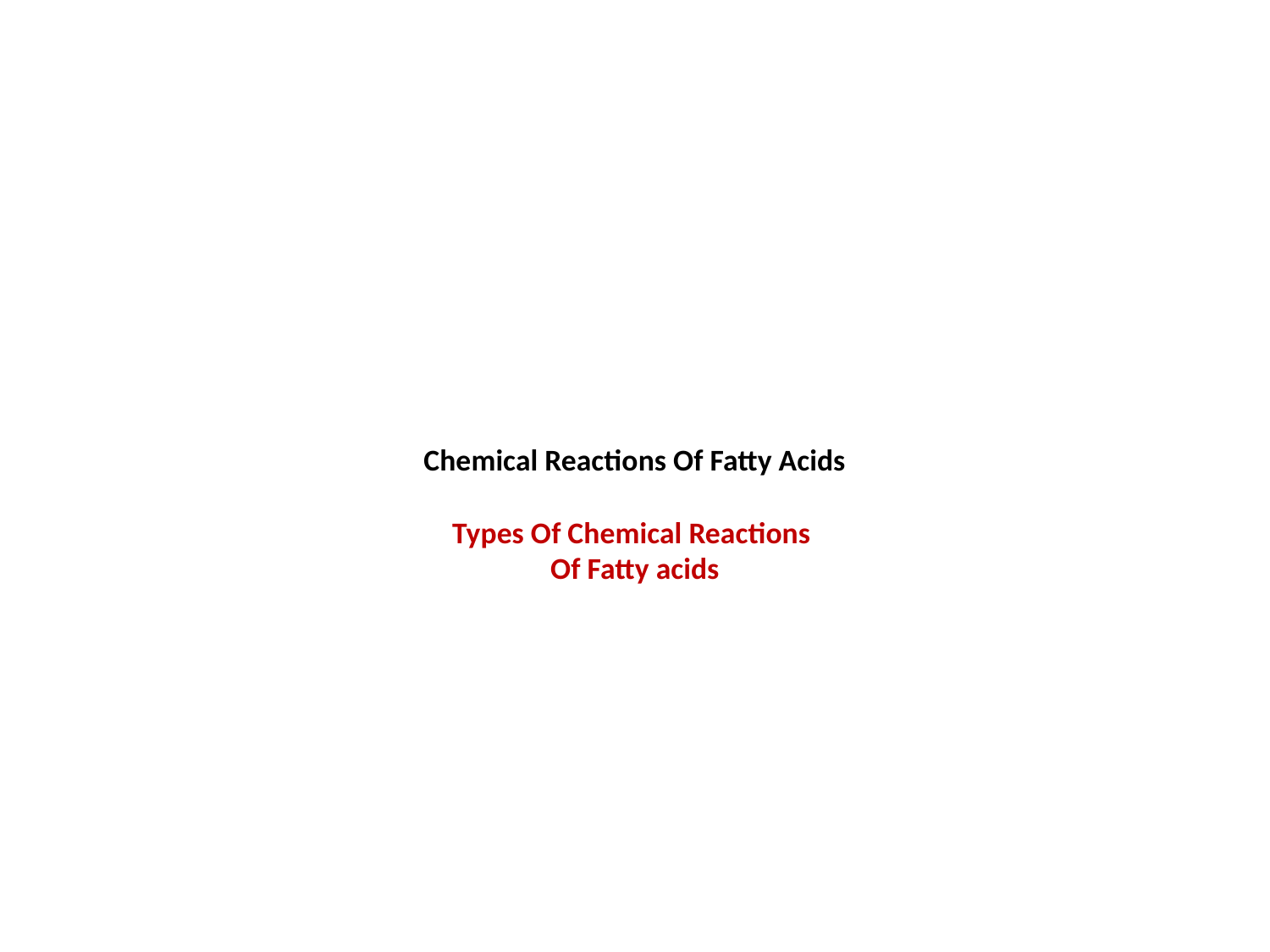

# Chemical Reactions Of Fatty Acids Types Of Chemical Reactions Of Fatty acids